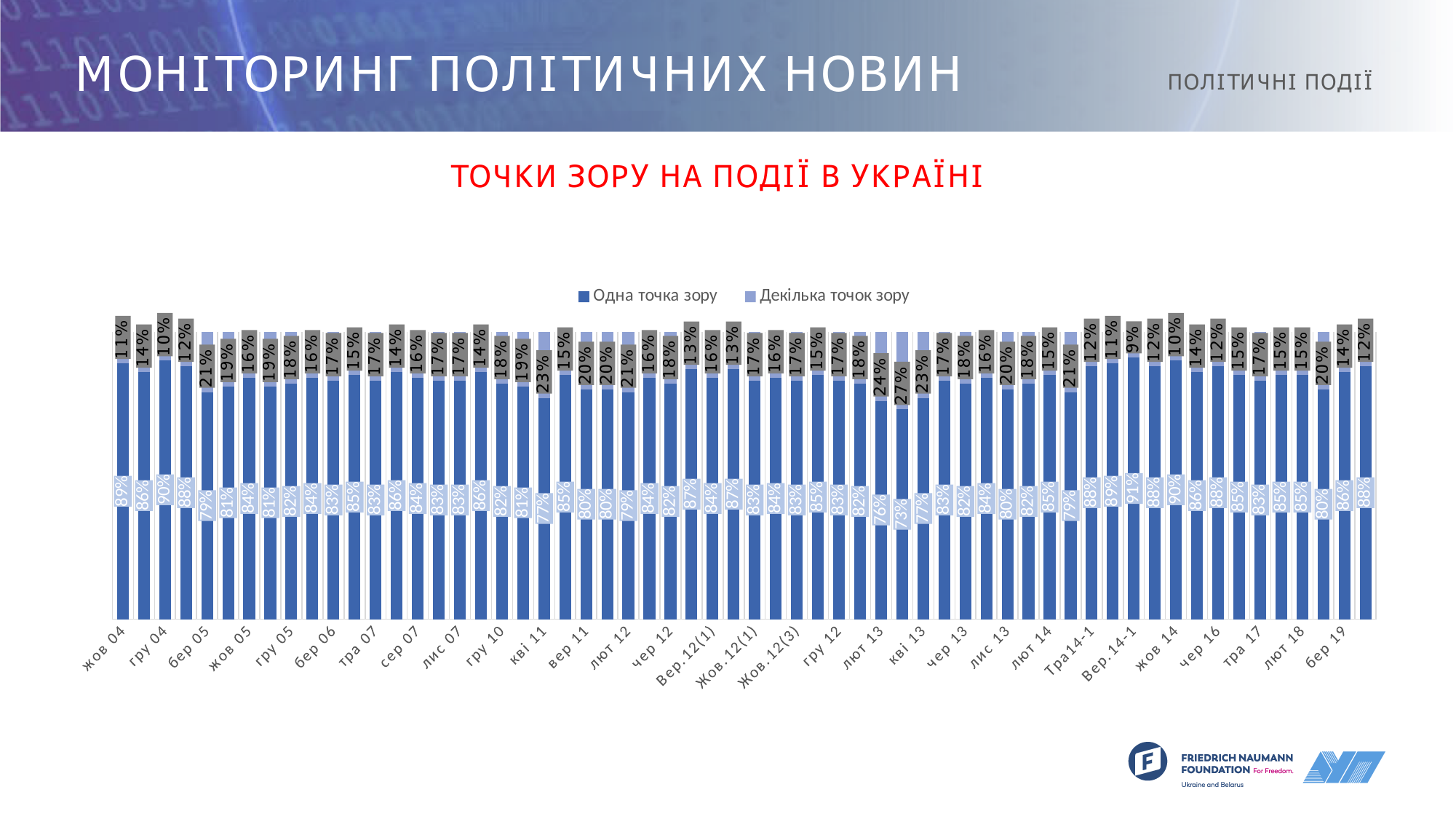

# МОНІТОРИНГ ПОЛІТИЧНИХ НОВИН
ПОЛІТИЧНІ ПОДІЇ
ТОЧКИ ЗОРУ НА ПОДІЇ В УКРАЇНІ

### Chart

| Category | Одна точка зору | Декілька точок зору |
|---|---|---|
| жов 04 | 0.89 | 0.11 |
| лис 04 | 0.86 | 0.14 |
| гру 04 | 0.9 | 0.1 |
| лют 05 | 0.88 | 0.12 |
| бер 05 | 0.79 | 0.21 |
| кві 05 | 0.81 | 0.19 |
| жов 05 | 0.84 | 0.16 |
| лис 05 | 0.81 | 0.19 |
| гру 05 | 0.82 | 0.18 |
| лют 06 | 0.84 | 0.16 |
| бер 06 | 0.83 | 0.17 |
| лис 06 | 0.85 | 0.15 |
| тра 07 | 0.83 | 0.17 |
| чер 07 | 0.86 | 0.14 |
| сер 07 | 0.84 | 0.16 |
| вер 07 | 0.83 | 0.17 |
| лис 07 | 0.83 | 0.17 |
| гру 09 | 0.86 | 0.14 |
| гру 10 | 0.82 | 0.18 |
| лют 11 | 0.81 | 0.19 |
| кві 11 | 0.77 | 0.23 |
| чер 11 | 0.85 | 0.15 |
| вер 11 | 0.8 | 0.2 |
| жов 11 | 0.8 | 0.2 |
| лют 12 | 0.79 | 0.21 |
| кві 12 | 0.84 | 0.16 |
| чер 12 | 0.82 | 0.18 |
| сер 12 | 0.87 | 0.13 |
| Вер.12(1) | 0.84 | 0.16 |
| Вер.12(2) | 0.87 | 0.13 |
| Жов.12(1) | 0.83 | 0.17 |
| Жов.12(2) | 0.84 | 0.16 |
| Жов.12(3) | 0.83 | 0.17 |
| Жов.12(4) | 0.85 | 0.15 |
| гру 12 | 0.83 | 0.17 |
| січ 13 | 0.82 | 0.18 |
| лют 13 | 0.76 | 0.24 |
| бер 13 | 0.73 | 0.27 |
| кві 13 | 0.77 | 0.23 |
| тра 13 | 0.83 | 0.17 |
| чер 13 | 0.82 | 0.18 |
| вер 13 | 0.84 | 0.16 |
| лис 13 | 0.8 | 0.2 |
| гру 13 | 0.82 | 0.18 |
| лют 14 | 0.85 | 0.15 |
| кві 14 | 0.79 | 0.21 |
| Тра14-1 | 0.88 | 0.12 |
| Тра14-2 | 0.89 | 0.11 |
| Вер.14-1 | 0.91 | 0.09 |
| Вер.14-2 | 0.88 | 0.12 |
| жов 14 | 0.9 | 0.1 |
| вер 15 | 0.86 | 0.14 |
| чер 16 | 0.88 | 0.12 |
| лют 17 | 0.85 | 0.15 |
| тра 17 | 0.83 | 0.17 |
| вер 17 | 0.85 | 0.15 |
| лют 18 | 0.85 | 0.15 |
| лют 19 | 0.8 | 0.2 |
| бер 19 | 0.86 | 0.14 |
| лют 21 | 0.88 | 0.12 |